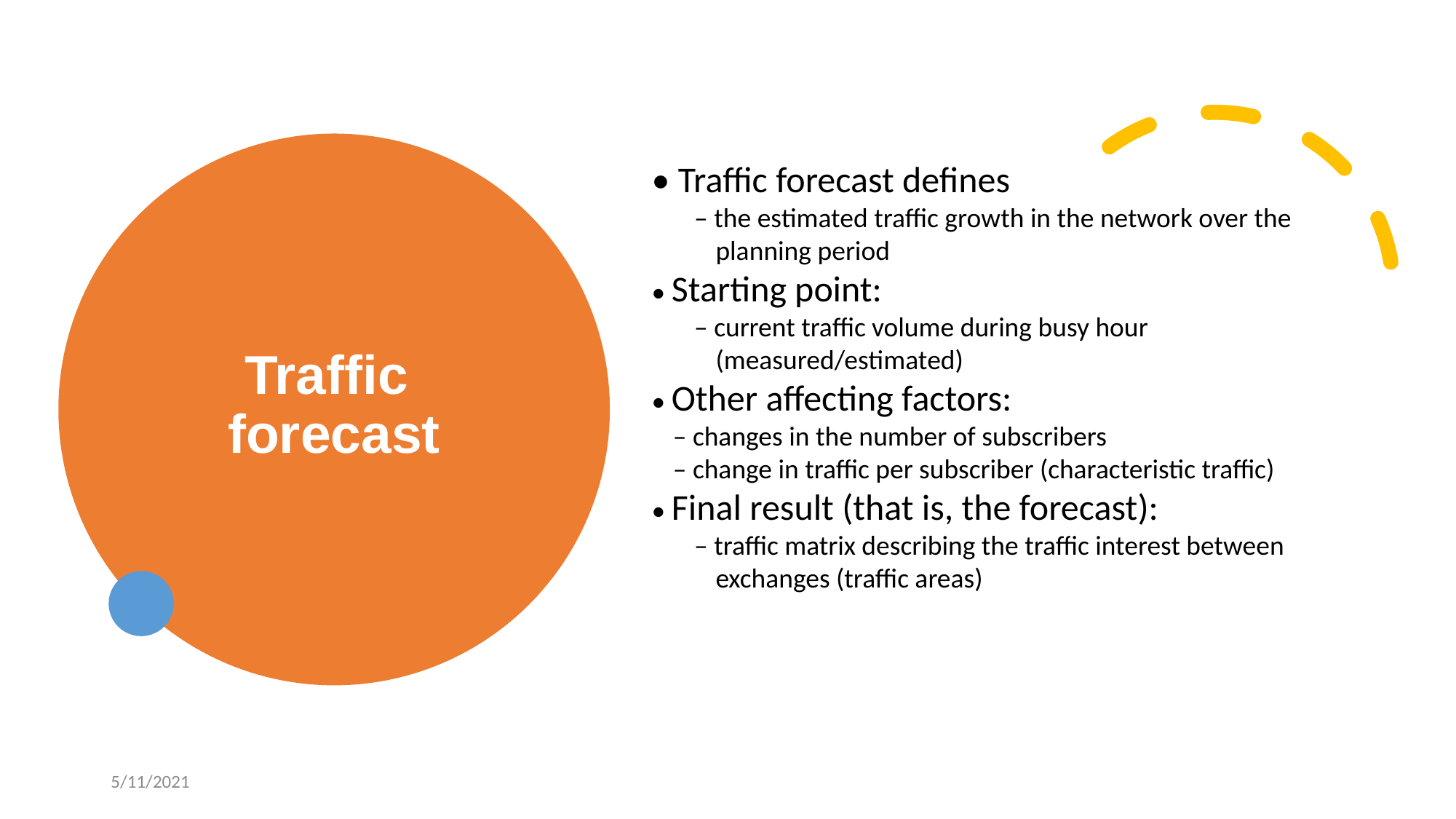

• Traffic forecast defines
– the estimated traffic growth in the network over the planning period
• Starting point:
– current traffic volume during busy hour (measured/estimated)
• Other affecting factors:
– changes in the number of subscribers
– change in traffic per subscriber (characteristic traffic)
• Final result (that is, the forecast):
– traffic matrix describing the traffic interest between exchanges (traffic areas)
# Traffic forecast

5/11/2021
Network planning and dimensioning
23